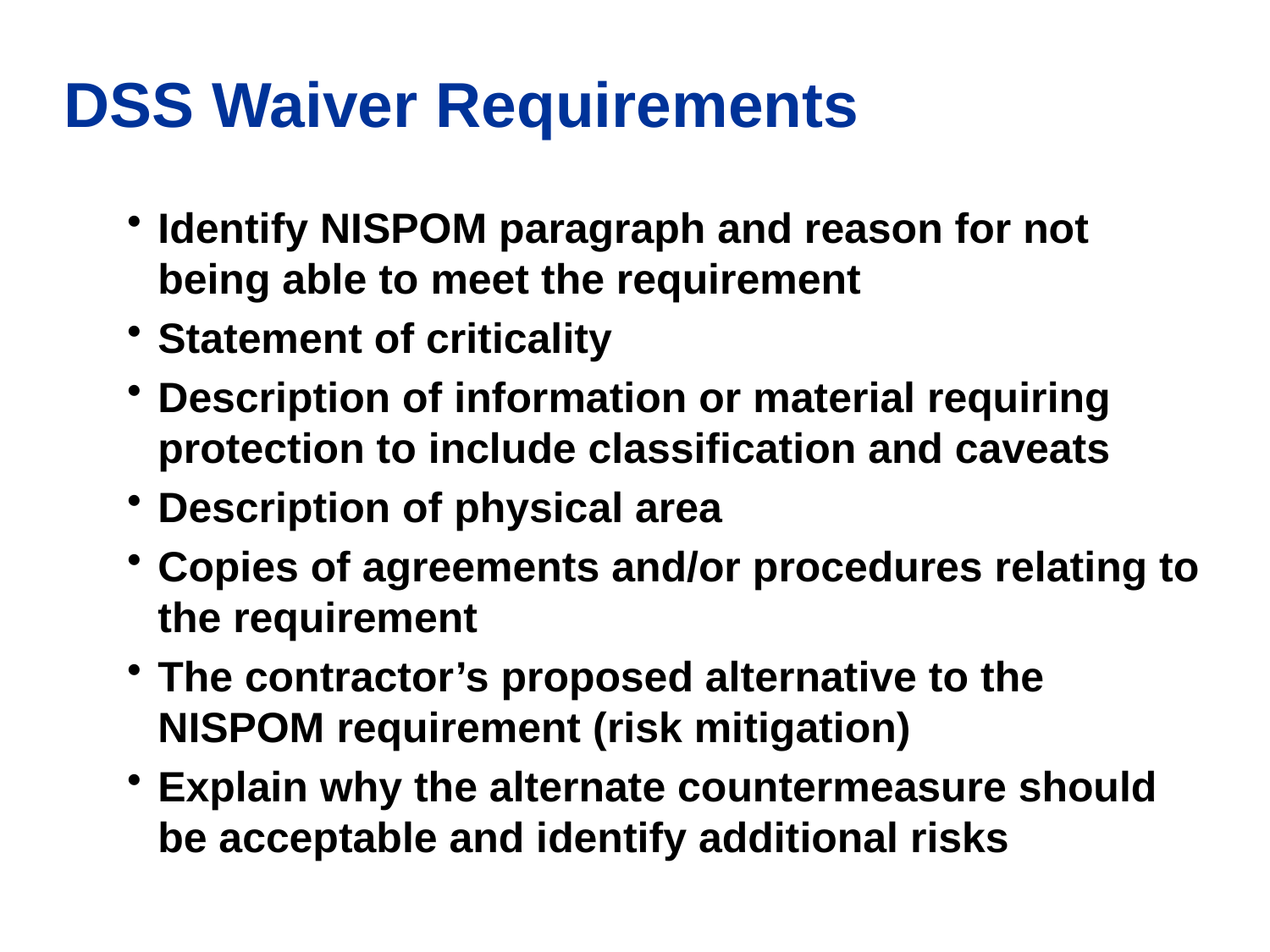

# DSS Waiver Requirements
Identify NISPOM paragraph and reason for not being able to meet the requirement
Statement of criticality
Description of information or material requiring protection to include classification and caveats
Description of physical area
Copies of agreements and/or procedures relating to the requirement
The contractor’s proposed alternative to the NISPOM requirement (risk mitigation)
Explain why the alternate countermeasure should be acceptable and identify additional risks